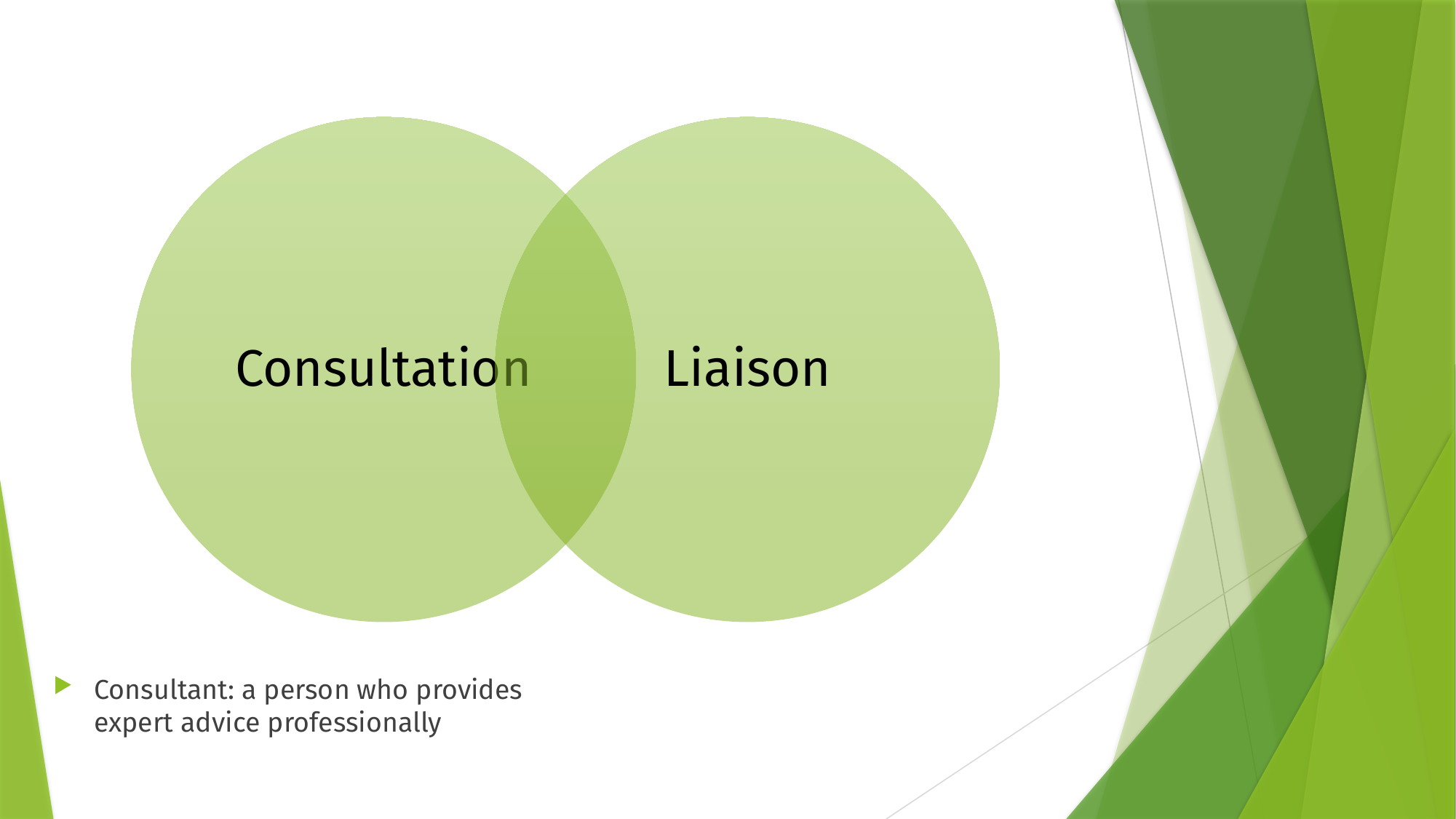

Consultation
Liaison
Consultant: a person who provides expert advice professionally